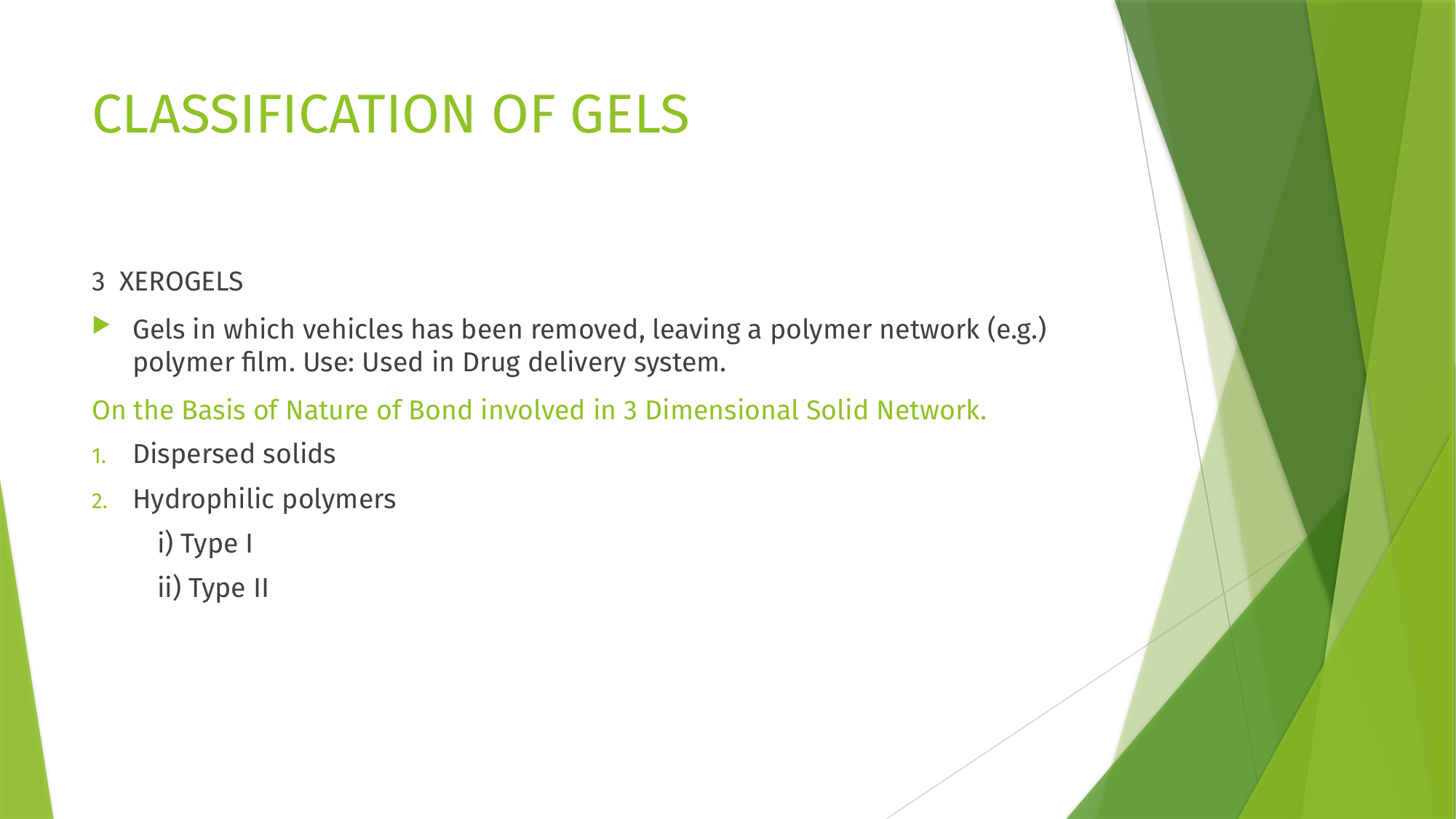

# CLASSIFICATION OF GELS
3  XEROGELS
Gels in which vehicles has been removed, leaving a polymer network (e.g.) polymer film. Use: Used in Drug delivery system.
On the Basis of Nature of Bond involved in 3 Dimensional Solid Network.
Dispersed solids
Hydrophilic polymers
         i) Type I
         ii) Type II